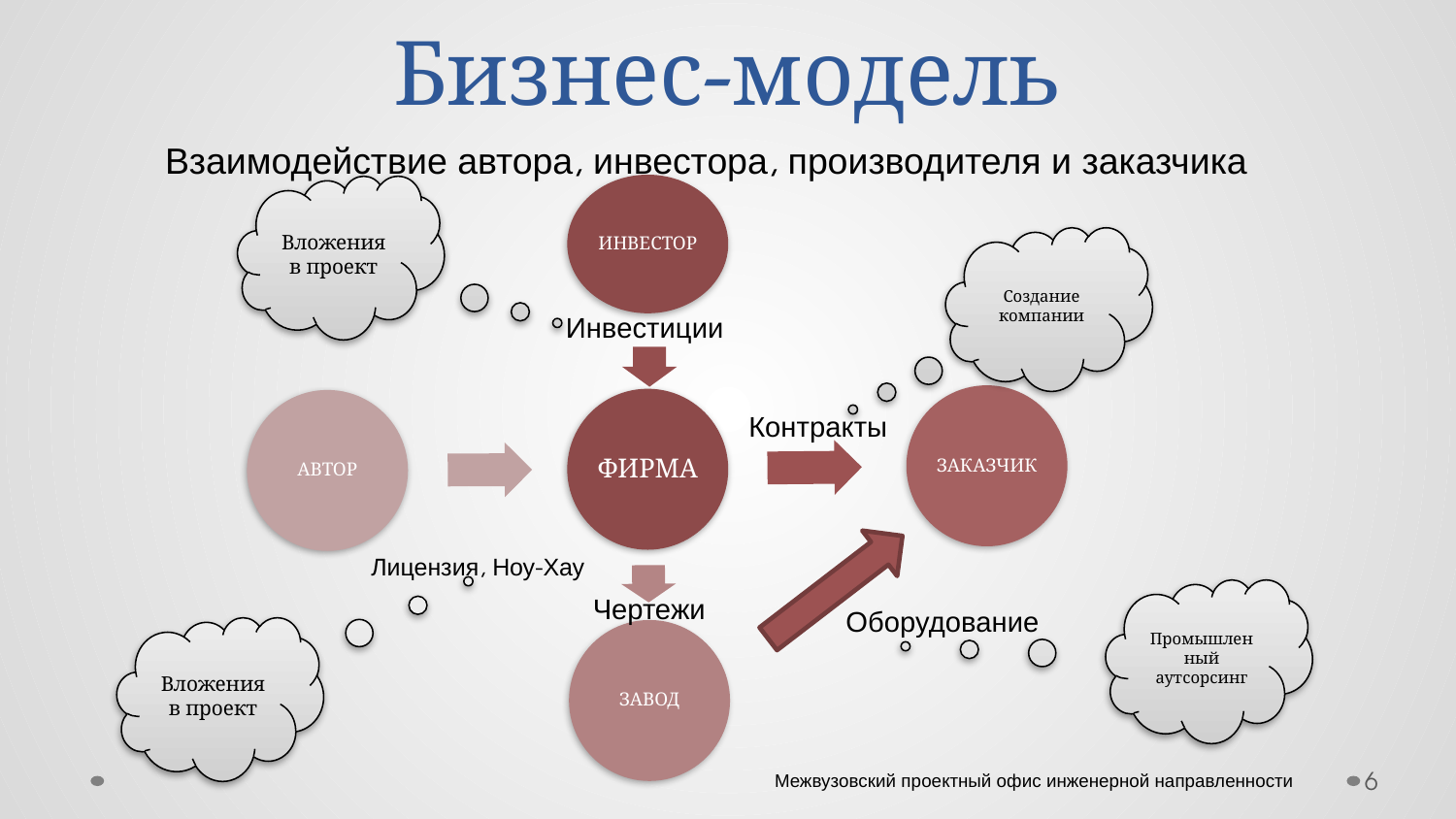

# Бизнес-модель
Взаимодействие автора, инвестора, производителя и заказчика
ФИРМА

ИНВЕСТОР

ЗАКАЗЧИК

ЗАВОД

АВТОР
Вложения в проект
Создание компании
Инвестиции
Контракты

Лицензия, Ноу-Хау
Промышленный аутсорсинг
Чертежи
Оборудование
Вложения в проект
6
Межвузовский проектный офис инженерной направленности